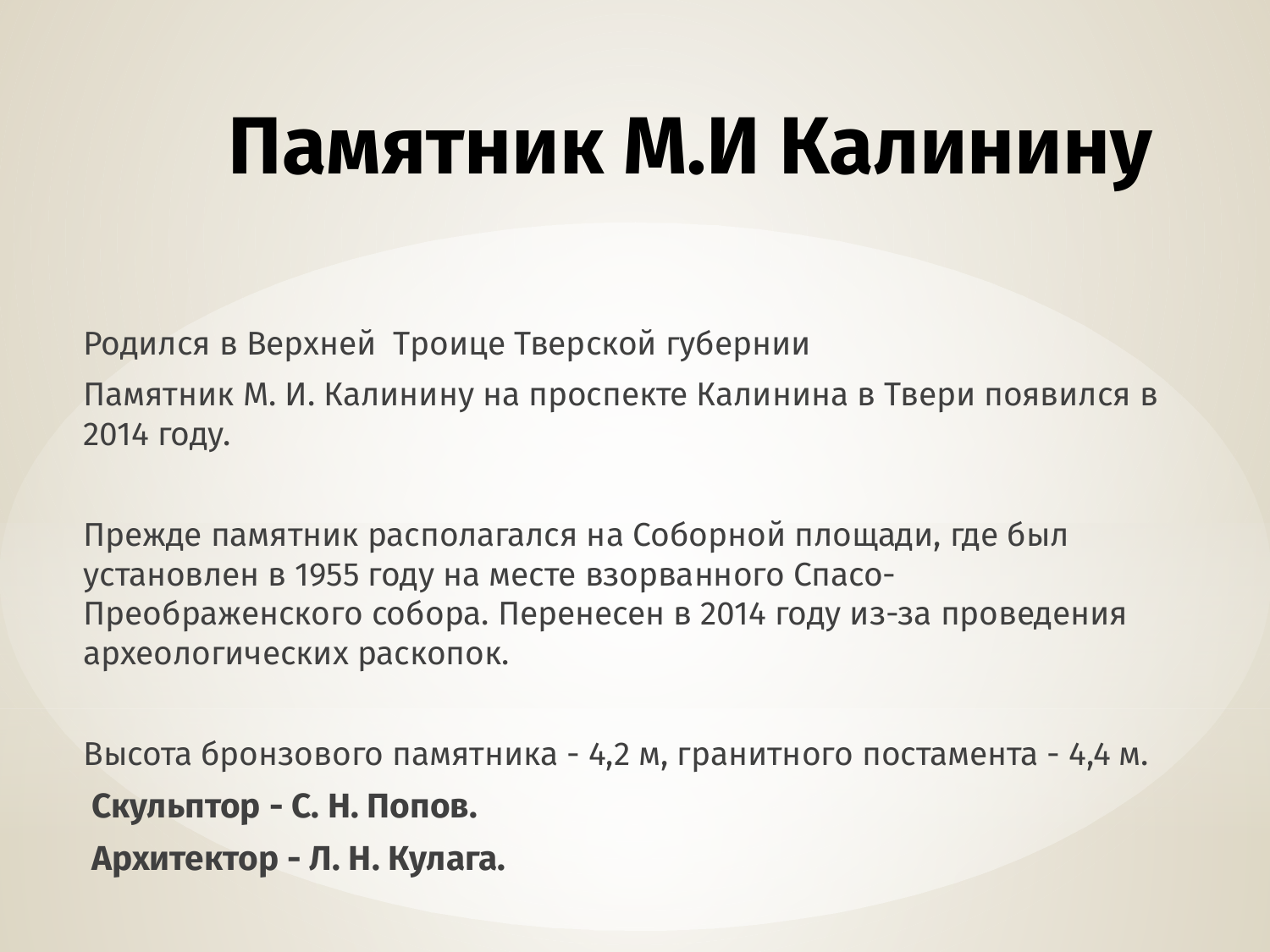

# Памятник М.И Калинину
Родился в Верхней  Троице Тверской губернии
Памятник М. И. Калинину на проспекте Калинина в Твери появился в 2014 году.

Прежде памятник располагался на Соборной площади, где был установлен в 1955 году на месте взорванного Спасо-Преображенского собора. Перенесен в 2014 году из-за проведения археологических раскопок.

Высота бронзового памятника - 4,2 м, гранитного постамента - 4,4 м.
 Скульптор - С. Н. Попов.
 Архитектор - Л. Н. Кулага.